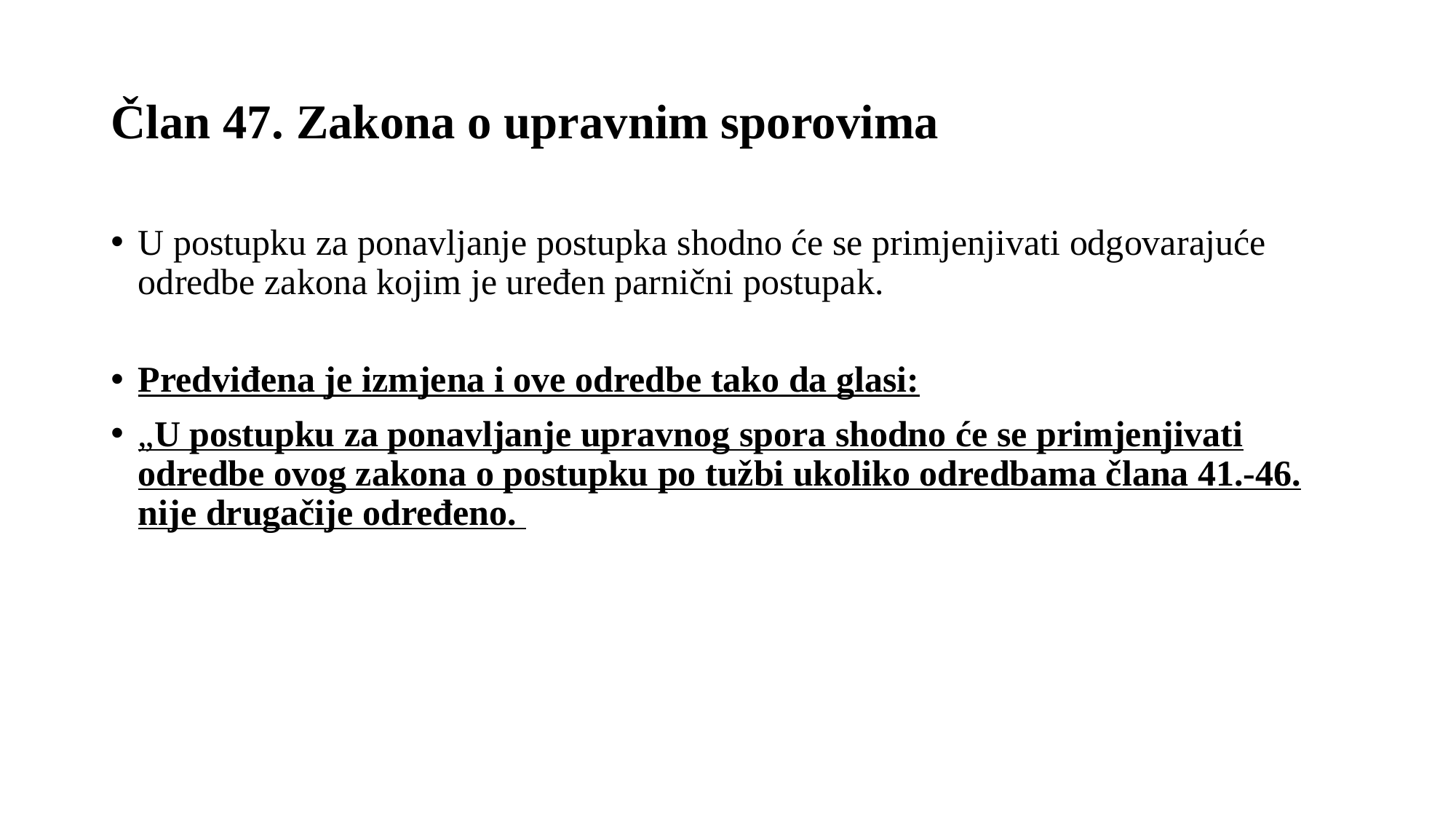

# Član 47. Zakona o upravnim sporovima
U postupku za ponavljanje postupka shodno će se primjenjivati odgovarajuće odredbe zakona kojim je uređen parnični postupak.
Predviđena je izmjena i ove odredbe tako da glasi:
„U postupku za ponavljanje upravnog spora shodno će se primjenjivati odredbe ovog zakona o postupku po tužbi ukoliko odredbama člana 41.-46. nije drugačije određeno.